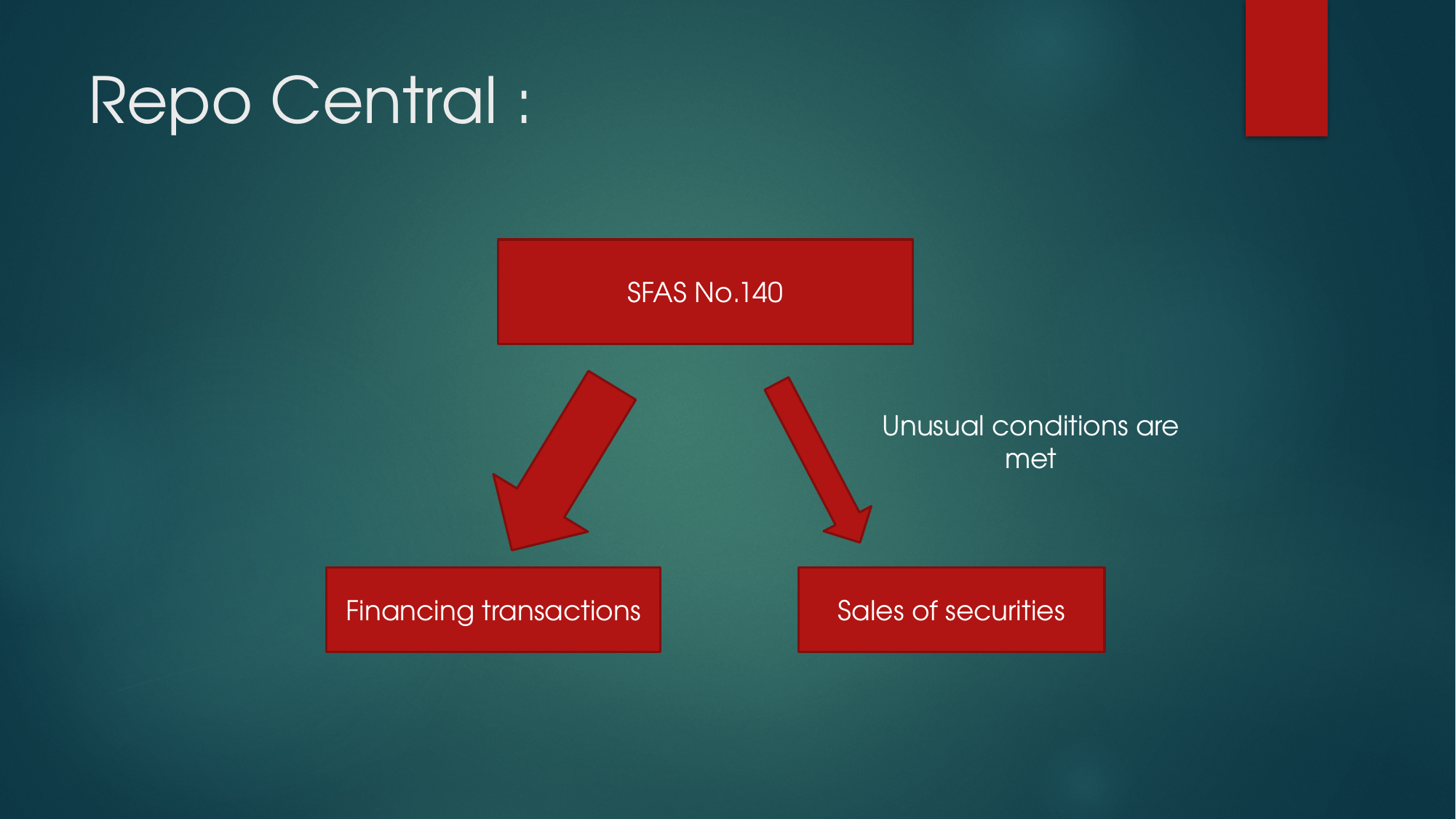

# Repo Central :
SFAS No.140

Unusual conditions are met
Financing transactions
Sales of securities